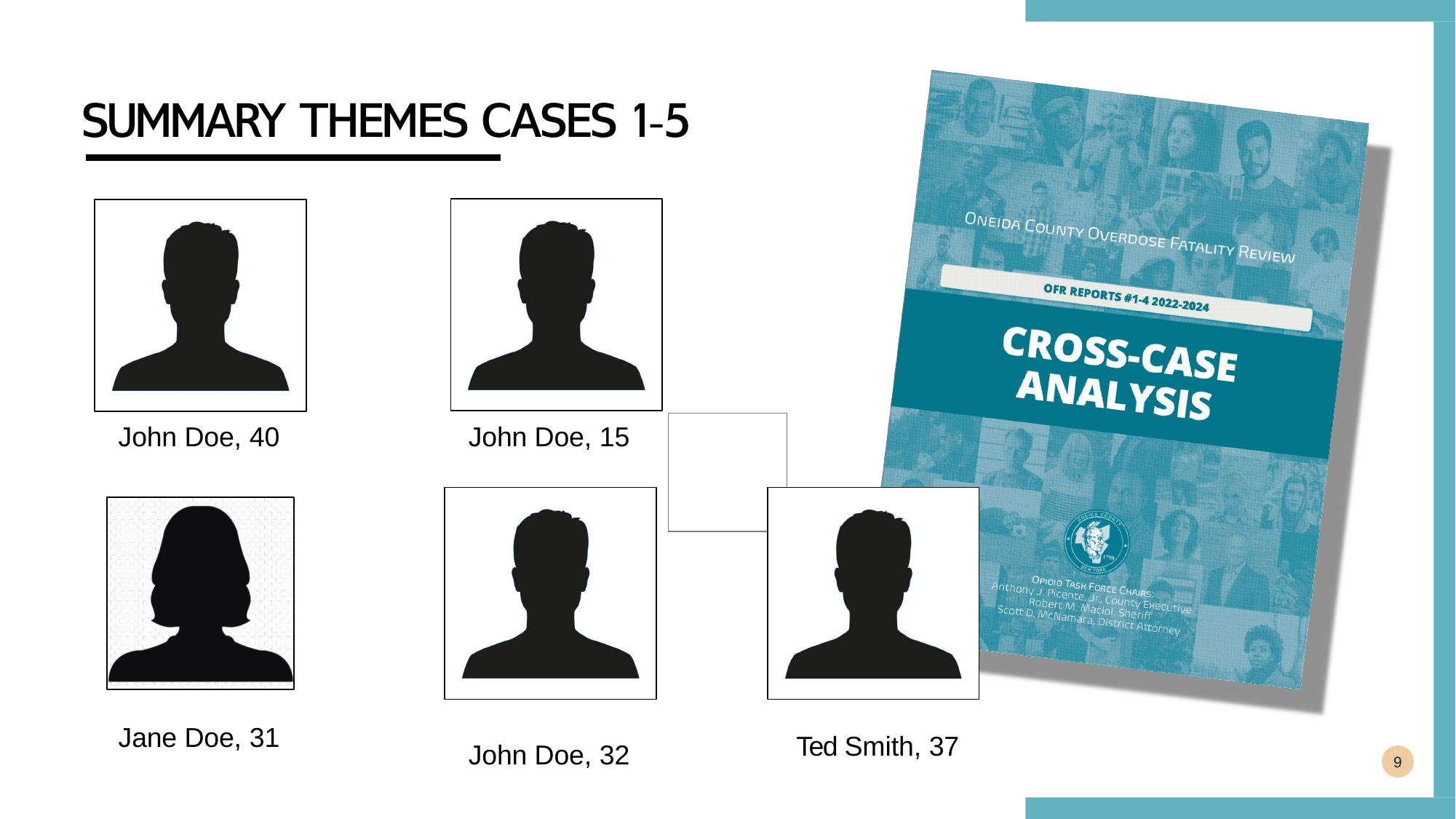

# SUMMARY THEMES CASES 1-5

John Doe, 40
John Doe, 15

Jane Doe, 31
Ted Smith, 37
John Doe, 32

9